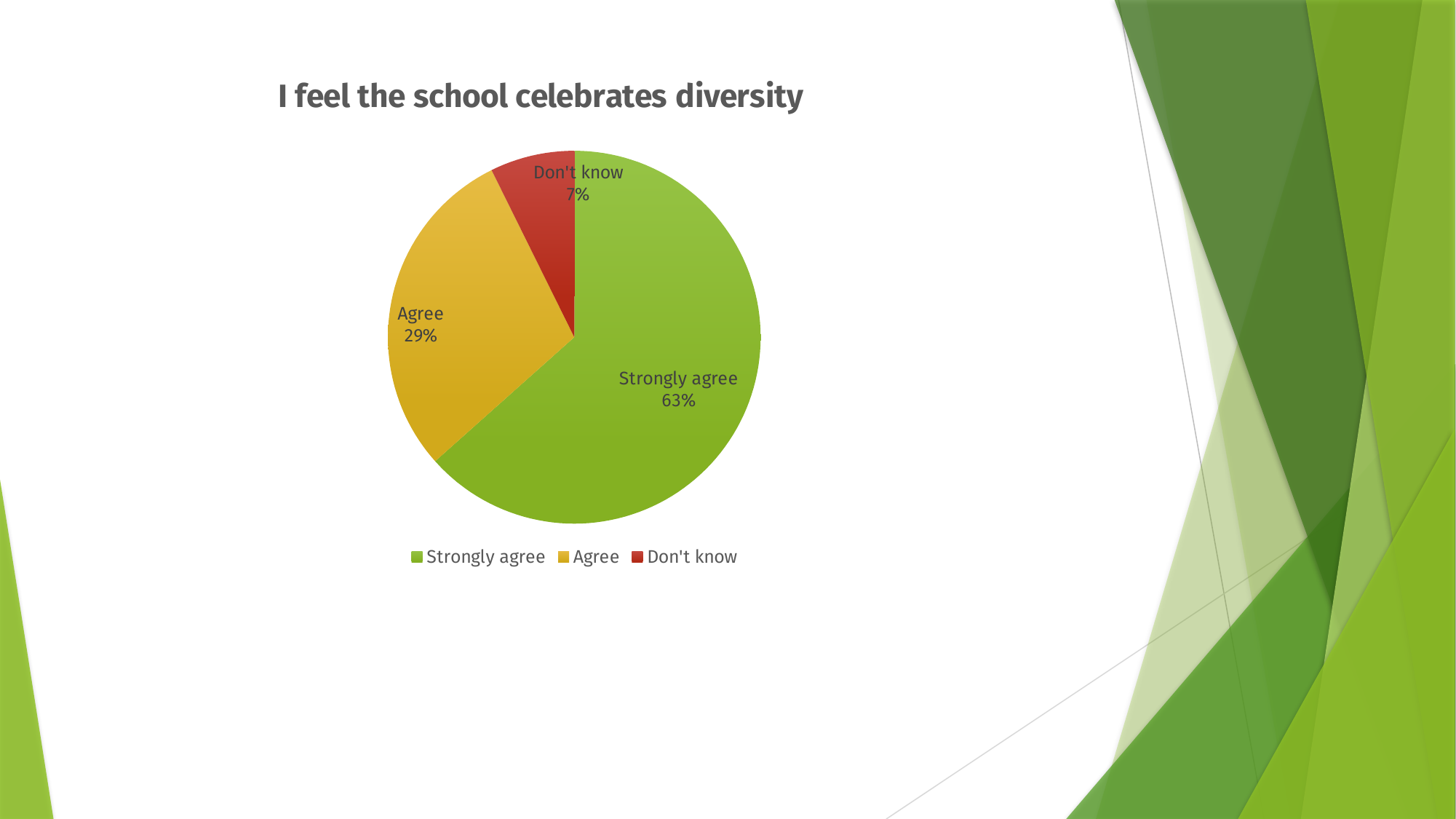

### Chart:

| Category | I feel the school celebrates diversity |
|---|---|
| Strongly agree | 26.0 |
| Agree | 12.0 |
| Don't know | 3.0 |